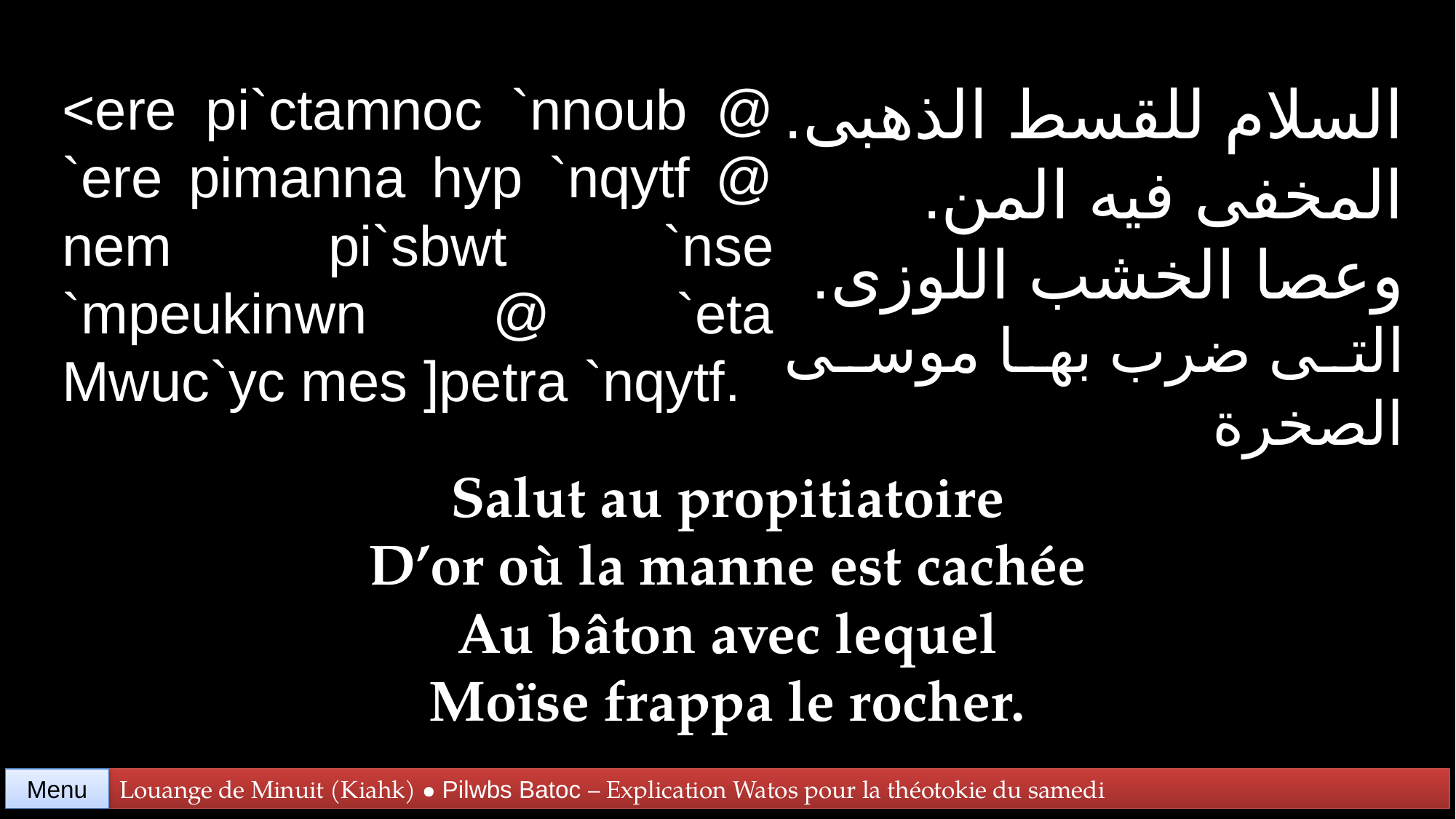

السلام للقسط الذهبى.
المخفى فيه المن.
وعصا الخشب اللوزى.
التى ضرب بها موسى الصخرة
<ere pi`ctamnoc `nnoub @ `ere pimanna hyp `nqytf @ nem pi`sbwt `nse `mpeukinwn @ `eta Mwuc`yc mes ]petra `nqytf.
Salut au propitiatoire
D’or où la manne est cachée
Au bâton avec lequel
Moïse frappa le rocher.
Menu
Louange de Minuit (Kiahk) • Pilwbs Batoc – Explication Watos pour la théotokie du samedi